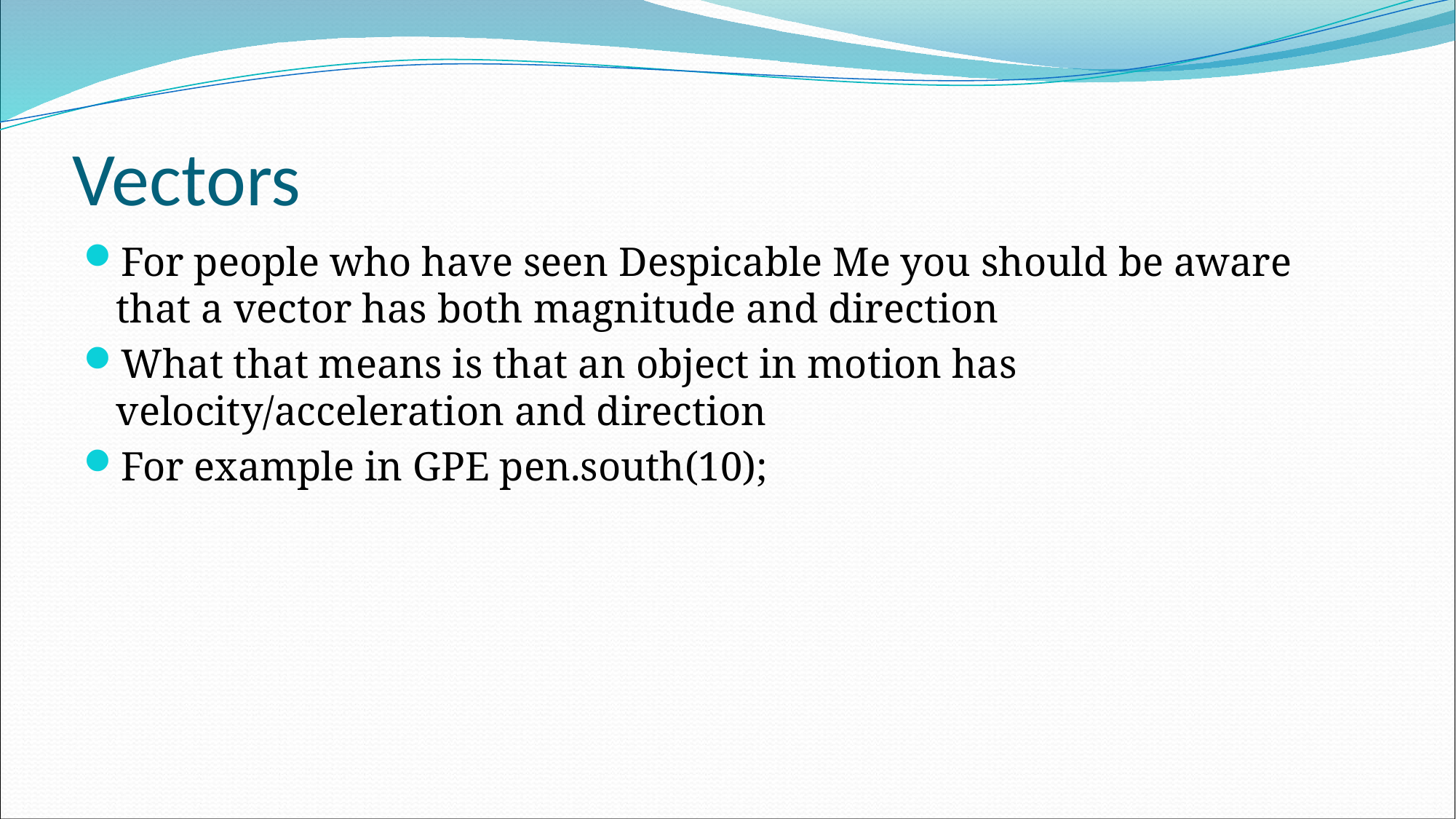

# Vectors
For people who have seen Despicable Me you should be aware that a vector has both magnitude and direction
What that means is that an object in motion has velocity/acceleration and direction
For example in GPE pen.south(10);